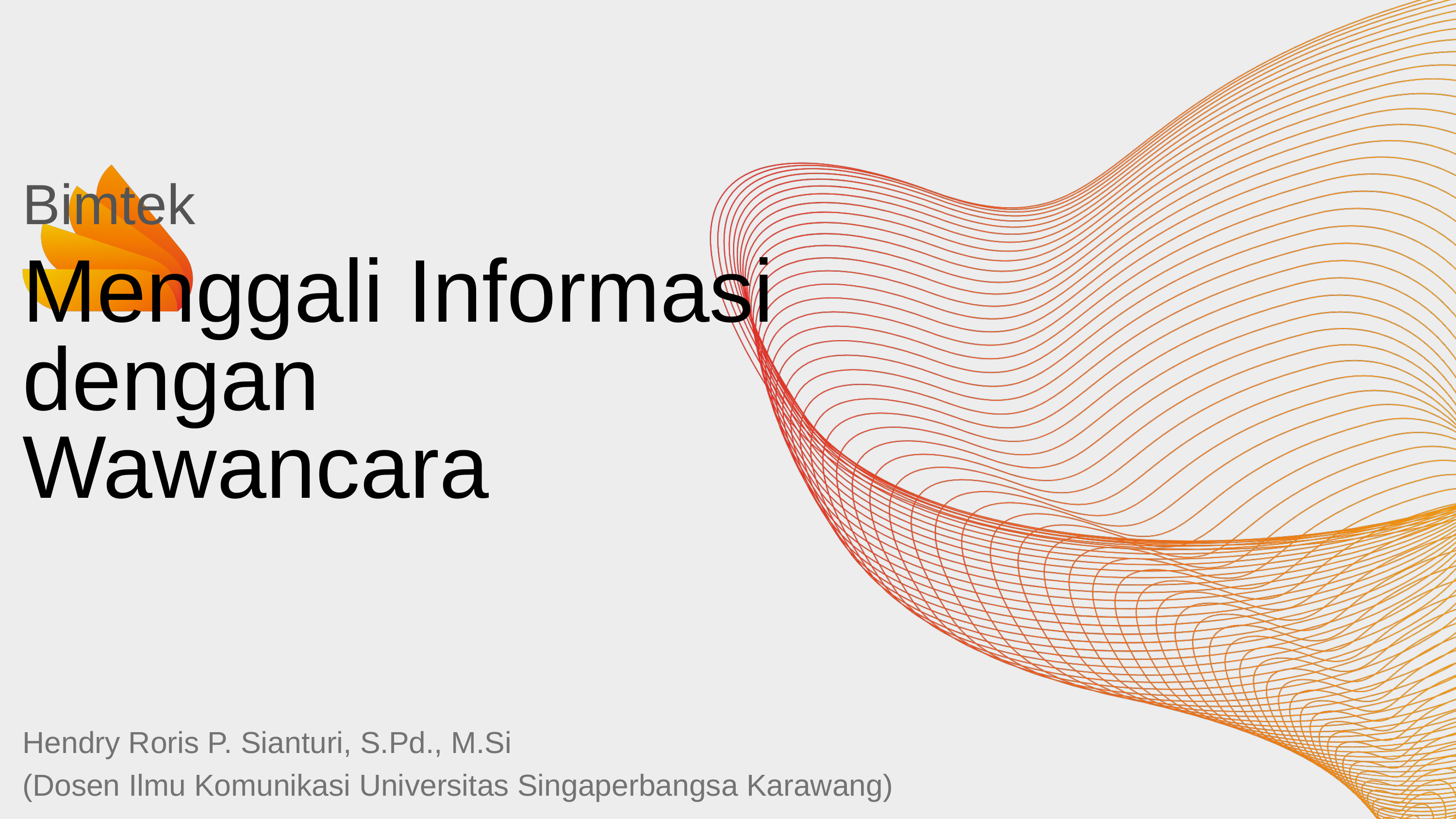

Bimtek
Menggali Informasi dengan Wawancara
Hendry Roris P. Sianturi, S.Pd., M.Si
(Dosen Ilmu Komunikasi Universitas Singaperbangsa Karawang)